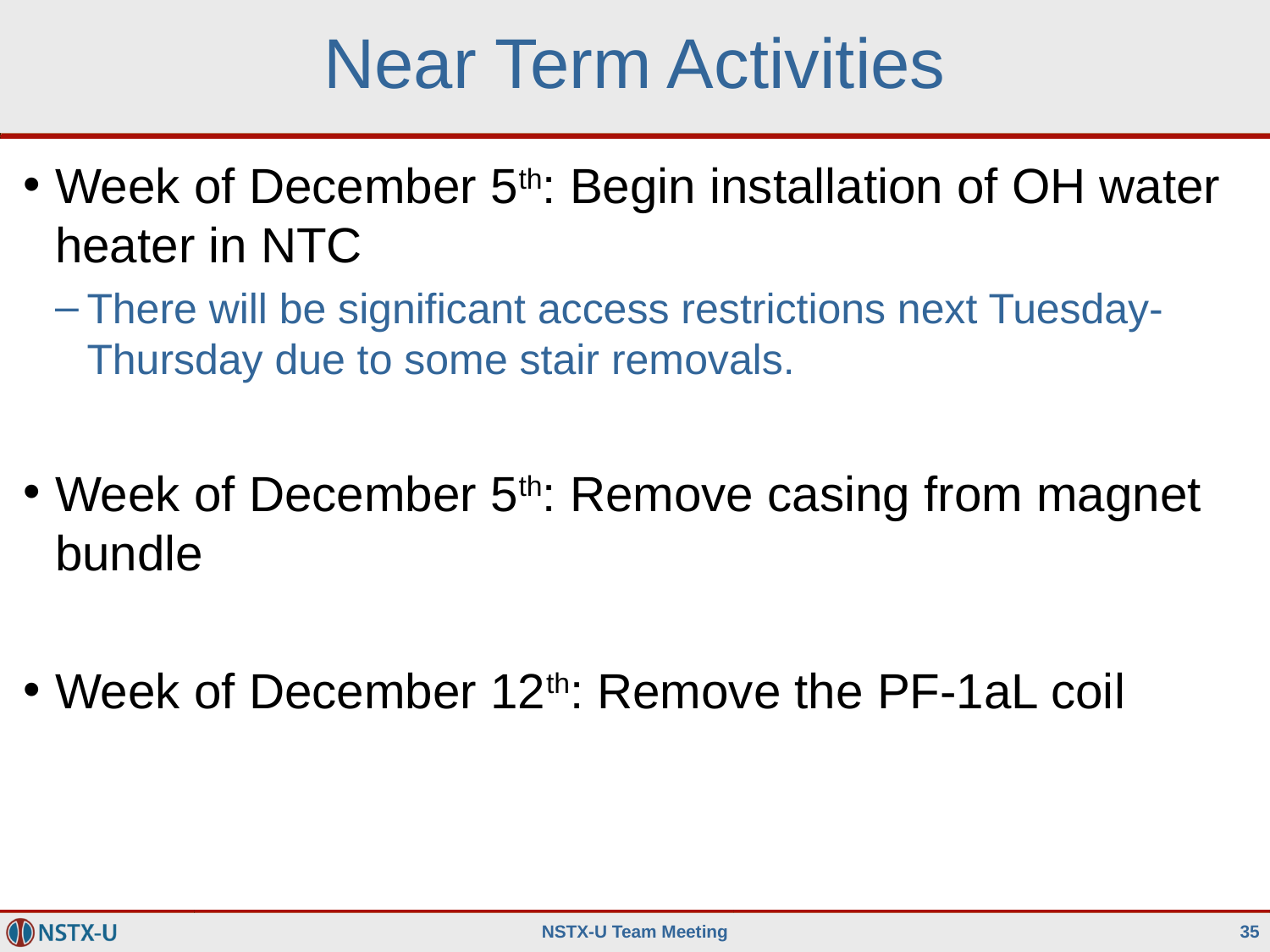

# Near Term Activities
Week of December 5th: Begin installation of OH water heater in NTC
There will be significant access restrictions next Tuesday-Thursday due to some stair removals.

Week of December 5th: Remove casing from magnet bundle

Week of December 12th: Remove the PF-1aL coil